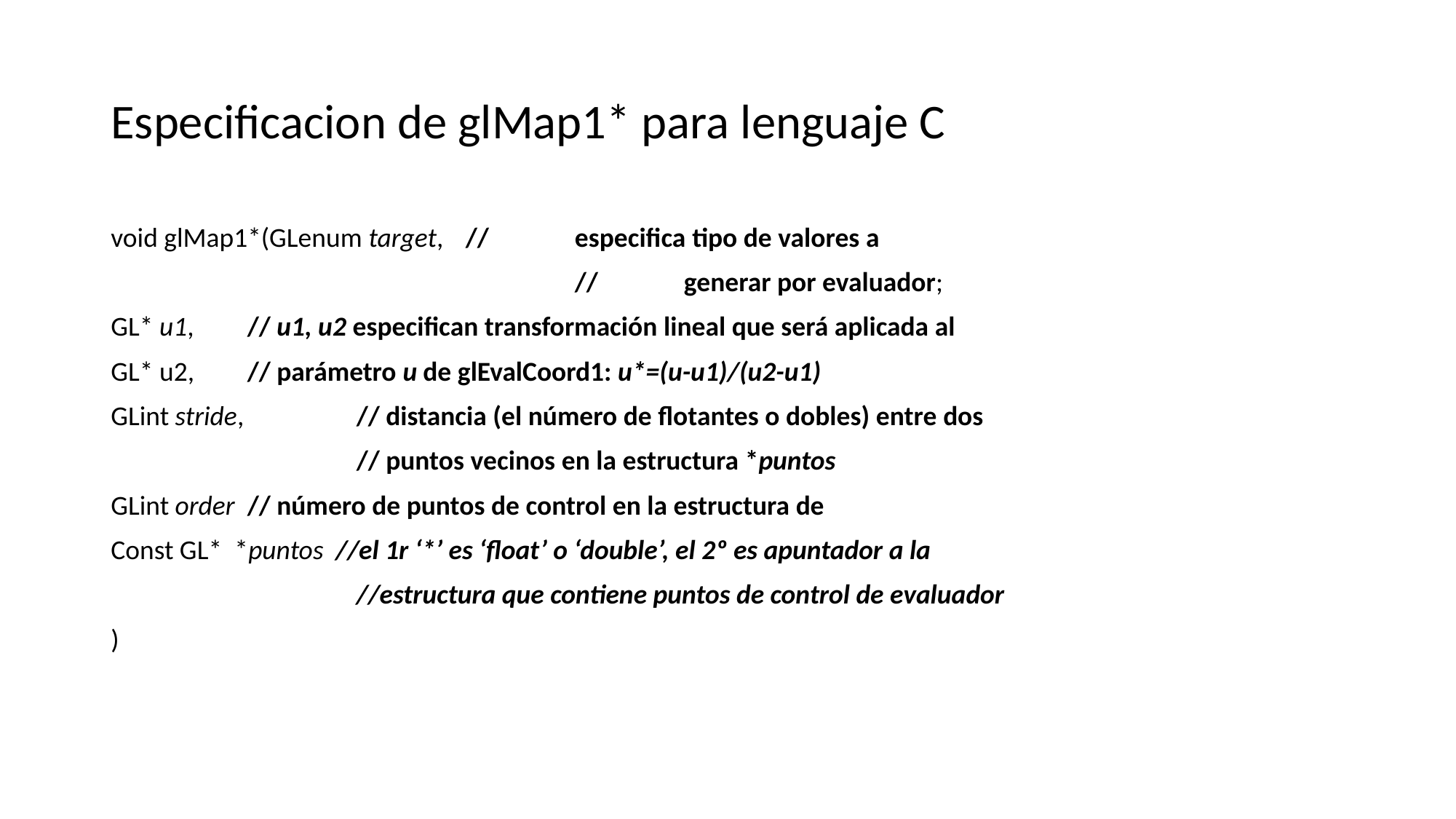

# Especificacion de glMap1* para lenguaje C
void glMap1*(GLenum target,   	//	especifica tipo de valores a
					//	generar por evaluador;
GL* u1,	// u1, u2 especifican transformación lineal que será aplicada al
GL* u2,	// parámetro u de glEvalCoord1: u*=(u-u1)/(u2-u1)
GLint stride, 	// distancia (el número de flotantes o dobles) entre dos
			// puntos vecinos en la estructura *puntos
GLint order	// número de puntos de control en la estructura de
Const GL*  *puntos  //el 1r ‘*’ es ‘float’ o ‘double’, el 2º es apuntador a la
			//estructura que contiene puntos de control de evaluador
)